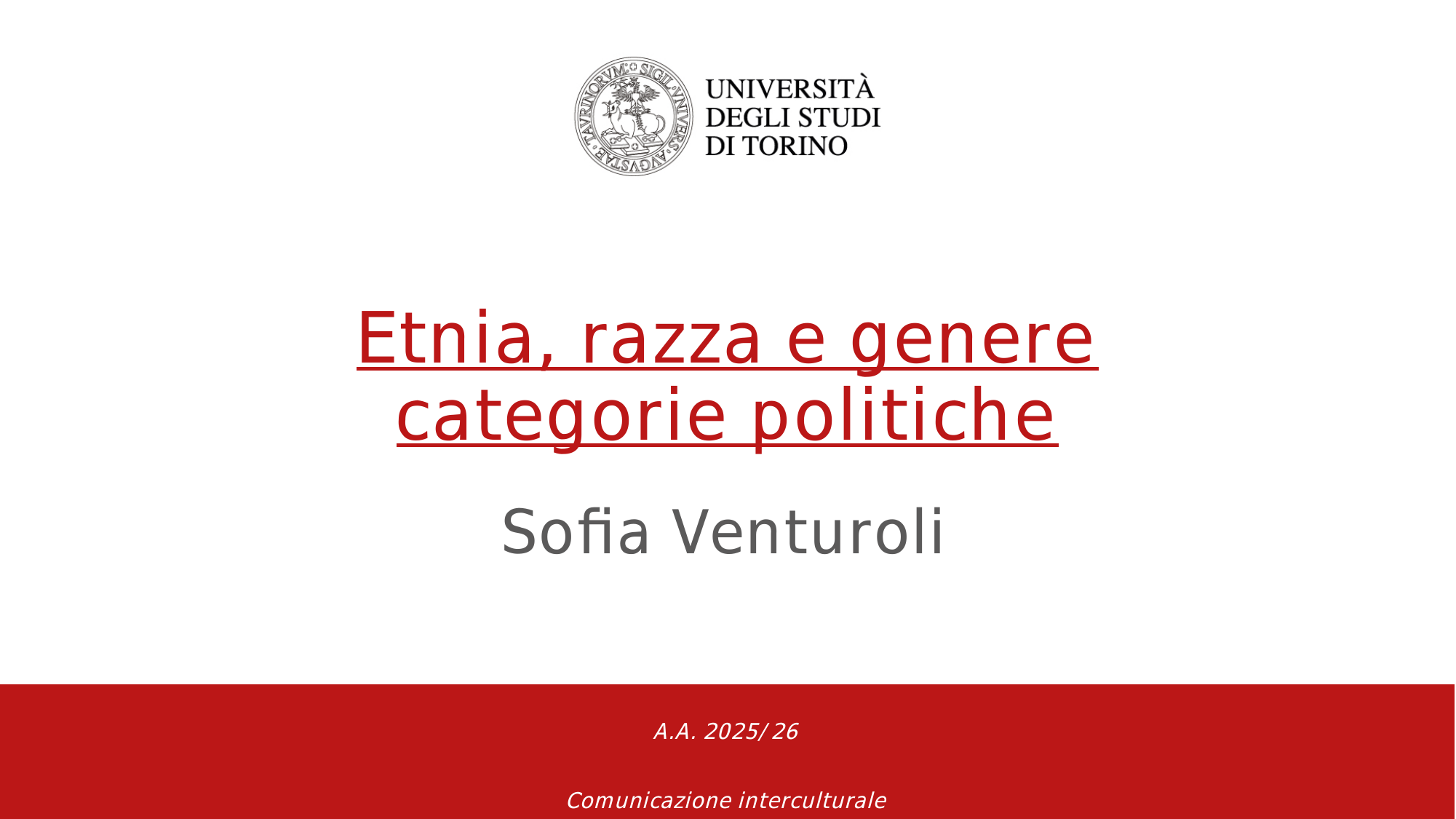

# Etnia, razza e genere categorie politiche
Sofia Venturoli
A.A. 2025/26

Comunicazione interculturale